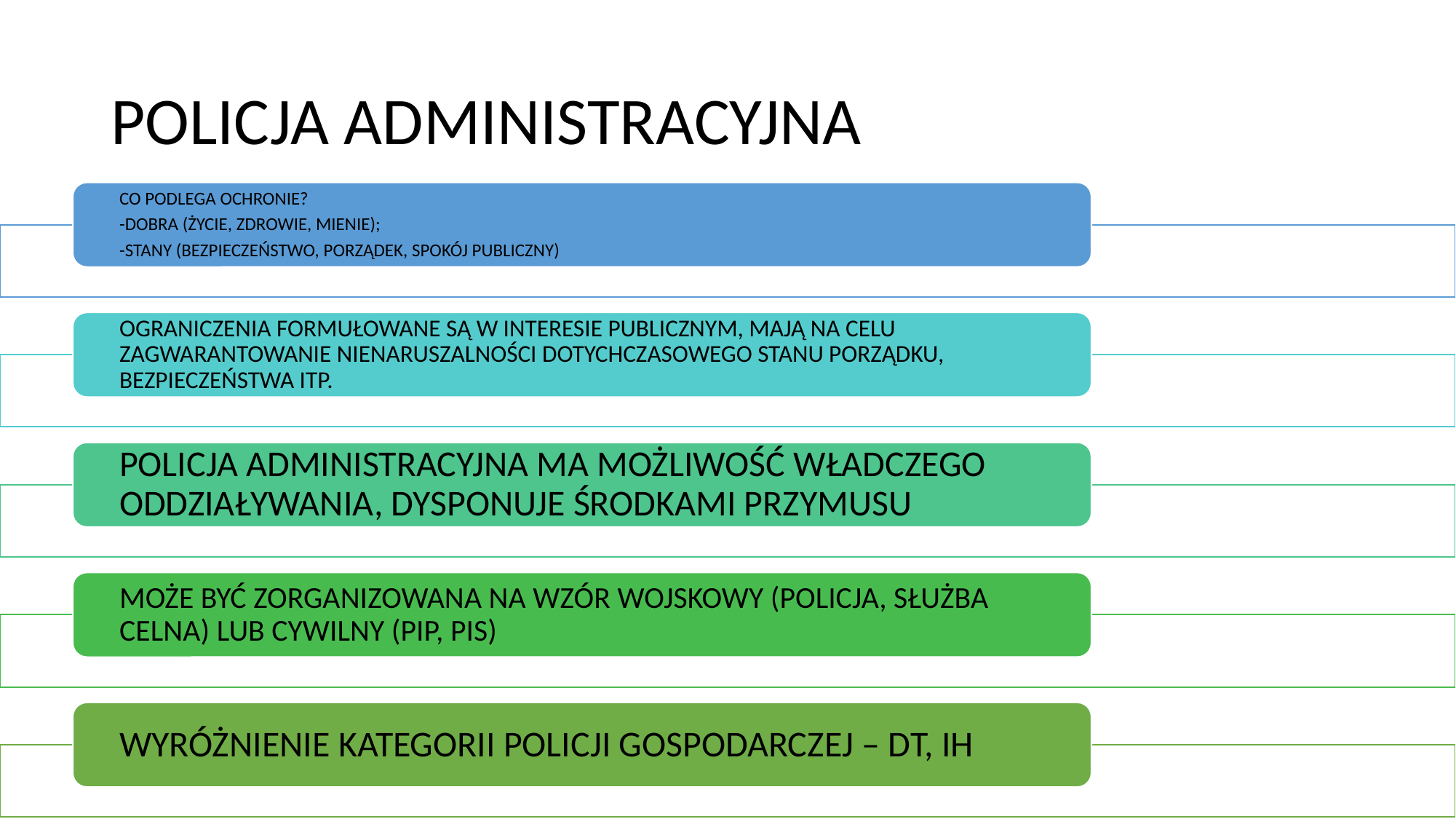

# POLICJA ADMINISTRACYJNA
CO PODLEGA OCHRONIE?
-DOBRA (ŻYCIE, ZDROWIE, MIENIE);
-STANY (BEZPIECZEŃSTWO, PORZĄDEK, SPOKÓJ PUBLICZNY)
OGRANICZENIA FORMUŁOWANE SĄ W INTERESIE PUBLICZNYM, MAJĄ NA CELU ZAGWARANTOWANIE NIENARUSZALNOŚCI DOTYCHCZASOWEGO STANU PORZĄDKU, BEZPIECZEŃSTWA ITP.
POLICJA ADMINISTRACYJNA MA MOŻLIWOŚĆ WŁADCZEGO ODDZIAŁYWANIA, DYSPONUJE ŚRODKAMI PRZYMUSU
MOŻE BYĆ ZORGANIZOWANA NA WZÓR WOJSKOWY (POLICJA, SŁUŻBA CELNA) LUB CYWILNY (PIP, PIS)
WYRÓŻNIENIE KATEGORII POLICJI GOSPODARCZEJ – DT, IH